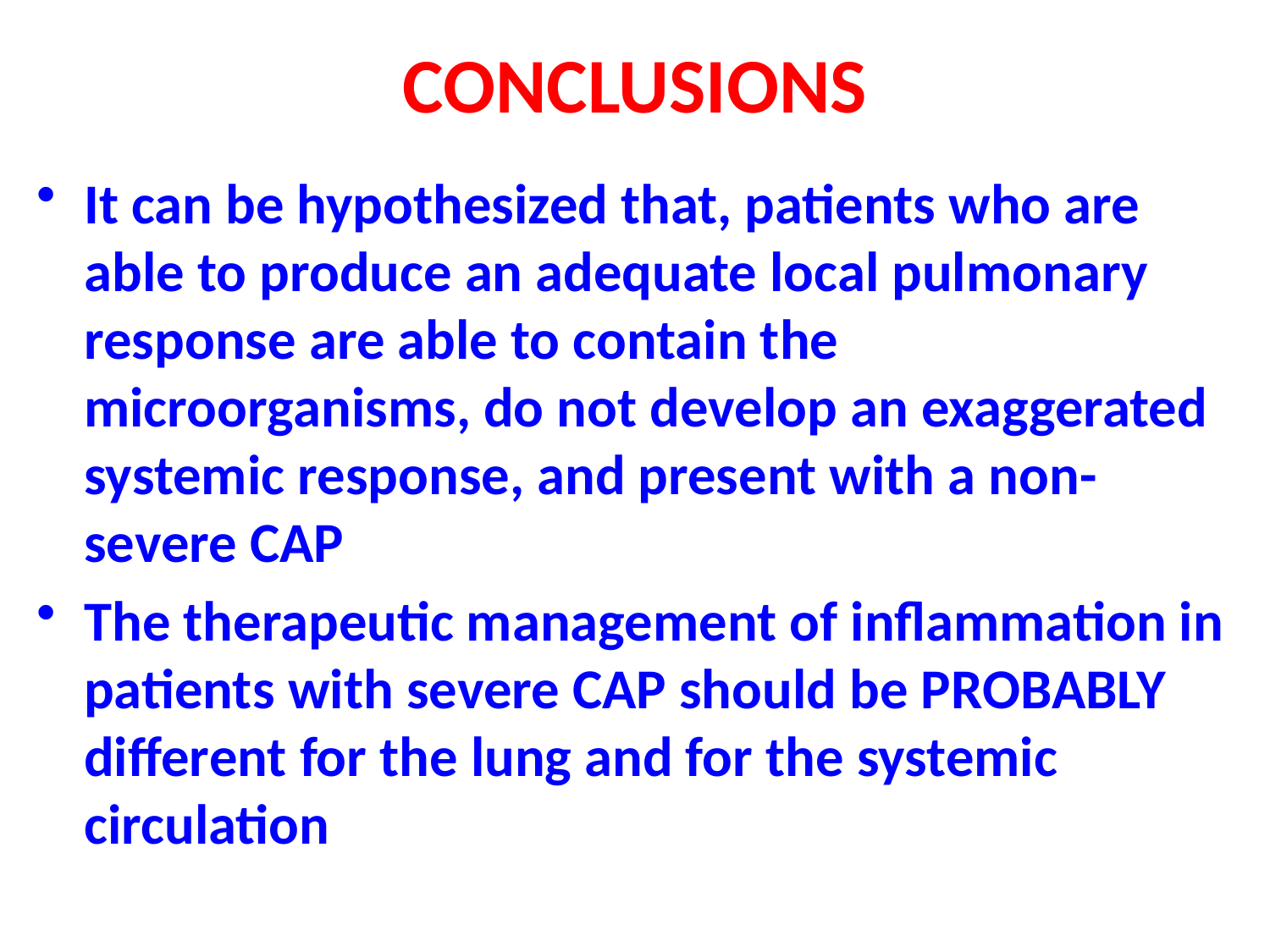

# CONCLUSIONS
It can be hypothesized that, patients who are able to produce an adequate local pulmonary response are able to contain the microorganisms, do not develop an exaggerated systemic response, and present with a non-severe CAP
The therapeutic management of inflammation in patients with severe CAP should be PROBABLY different for the lung and for the systemic circulation